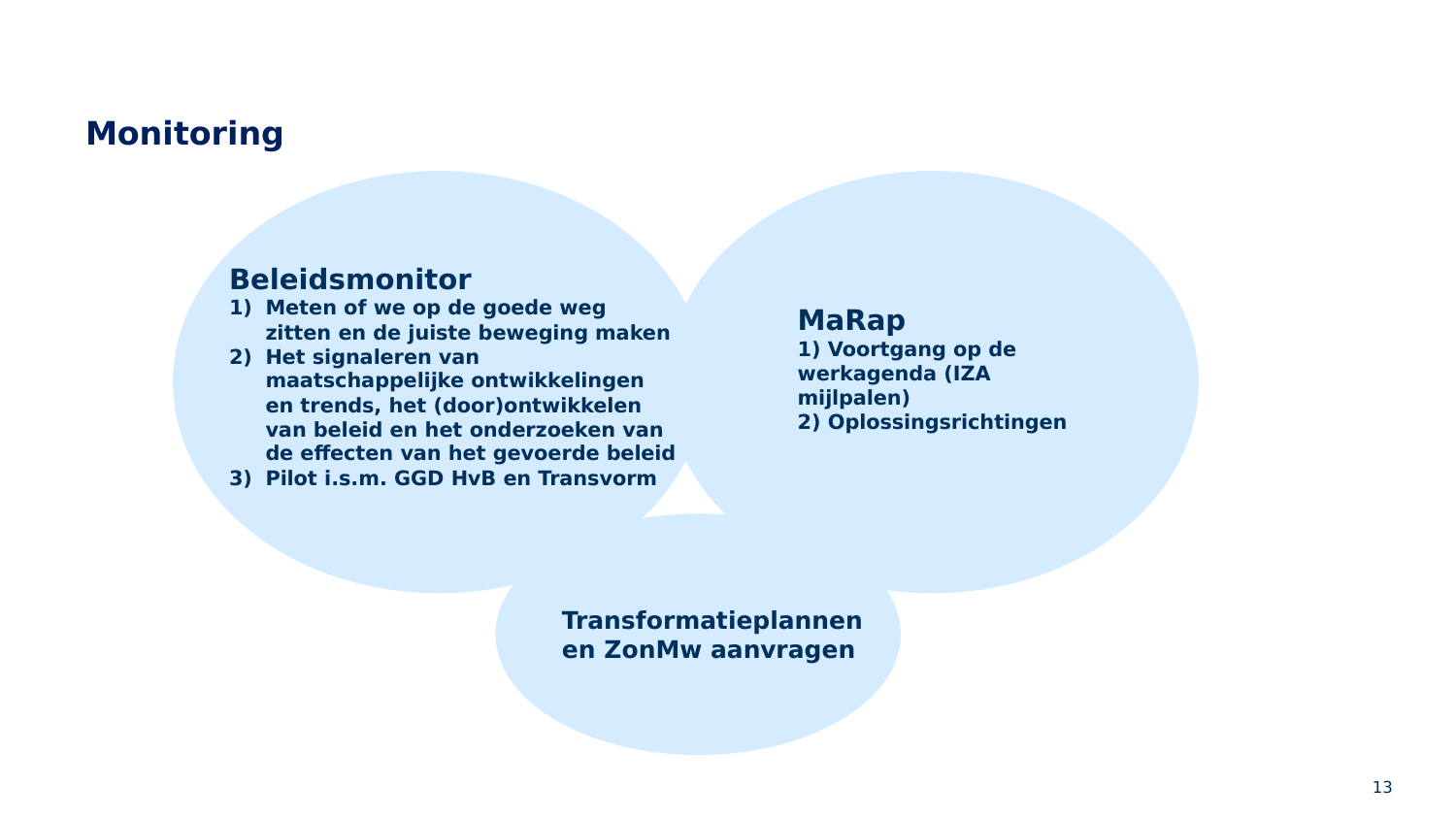

Monitoring

Beleidsmonitor
Meten of we op de goede weg zitten en de juiste beweging maken
Het signaleren van maatschappelijke ontwikkelingen en trends, het (door)ontwikkelen van beleid en het onderzoeken van de effecten van het gevoerde beleid
Pilot i.s.m. GGD HvB en Transvorm

MaRap
1) Voortgang op de werkagenda (IZA mijlpalen)
2) Oplossingsrichtingen

Transformatieplannen en ZonMw aanvragen
13
Het regioplan Midden-Brabant